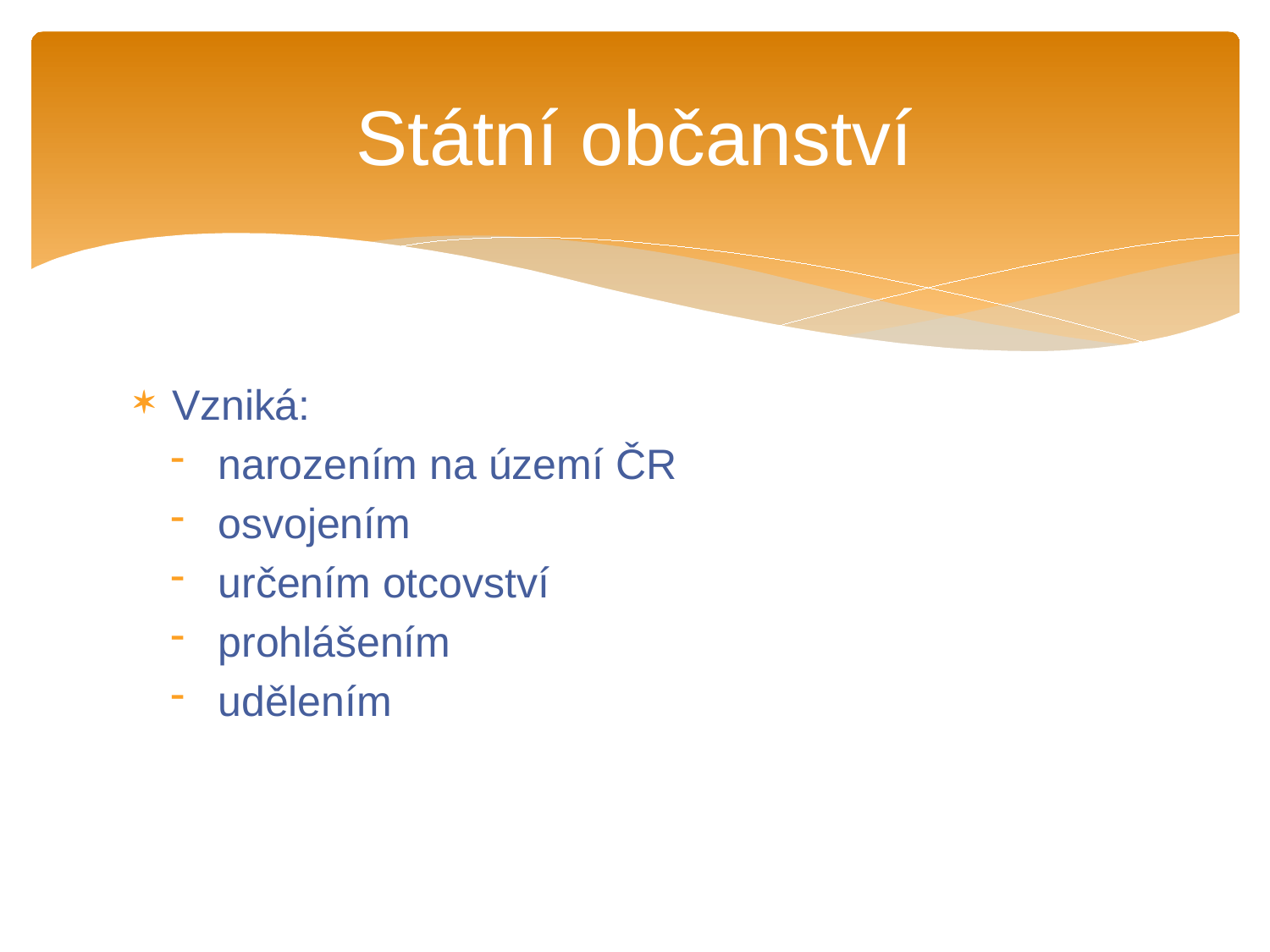

# Státní občanství
Vzniká:
narozením na území ČR
osvojením
určením otcovství
prohlášením
udělením